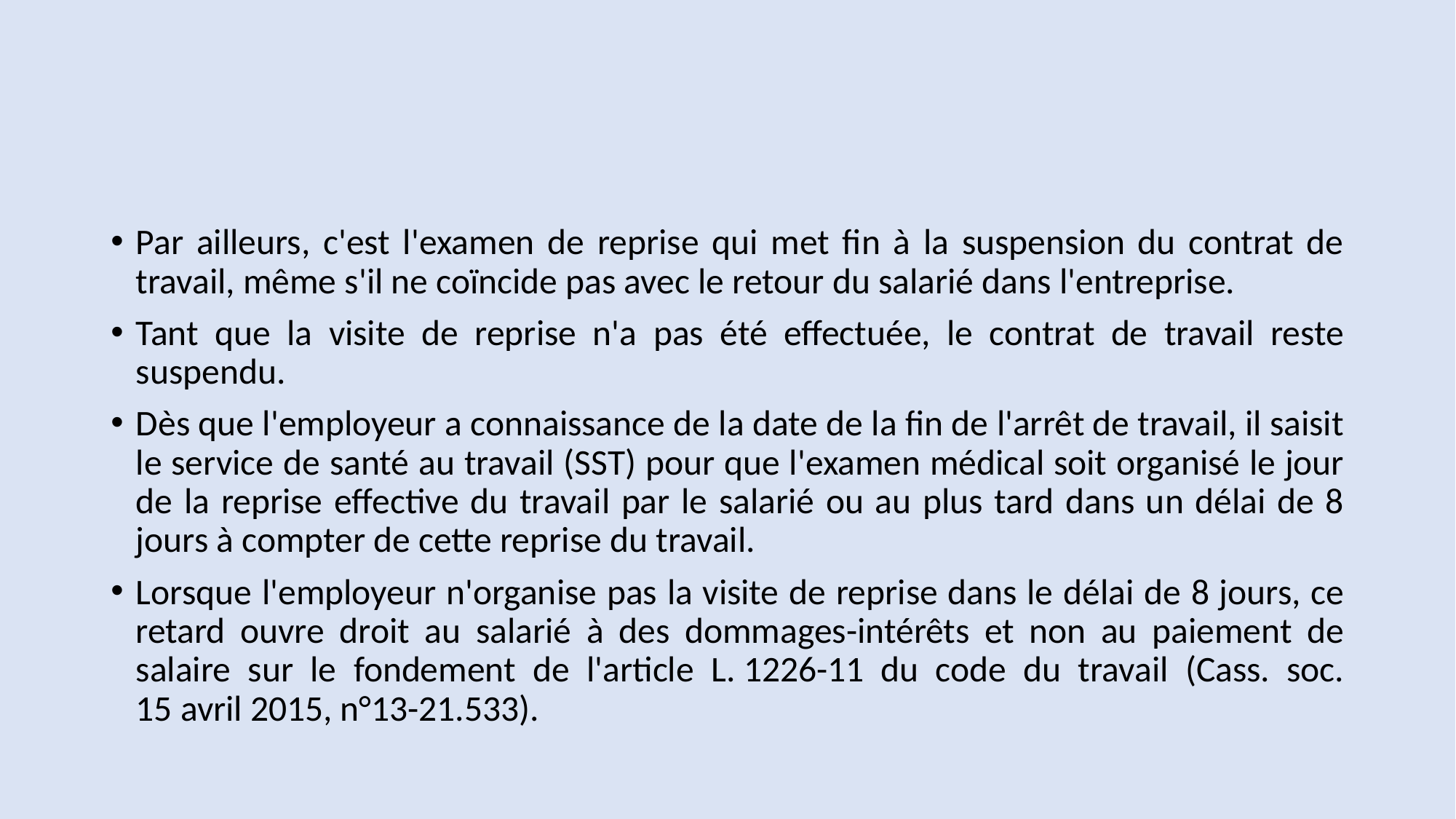

#
Par ailleurs, c'est l'examen de reprise qui met fin à la suspension du contrat de travail, même s'il ne coïncide pas avec le retour du salarié dans l'entreprise.
Tant que la visite de reprise n'a pas été effectuée, le contrat de travail reste suspendu.
Dès que l'employeur a connaissance de la date de la fin de l'arrêt de travail, il saisit le service de santé au travail (SST) pour que l'examen médical soit organisé le jour de la reprise effective du travail par le salarié ou au plus tard dans un délai de 8 jours à compter de cette reprise du travail.
Lorsque l'employeur n'organise pas la visite de reprise dans le délai de 8 jours, ce retard ouvre droit au salarié à des dommages-intérêts et non au paiement de salaire sur le fondement de l'article L. 1226-11 du code du travail (Cass. soc. 15 avril 2015, n°13-21.533).